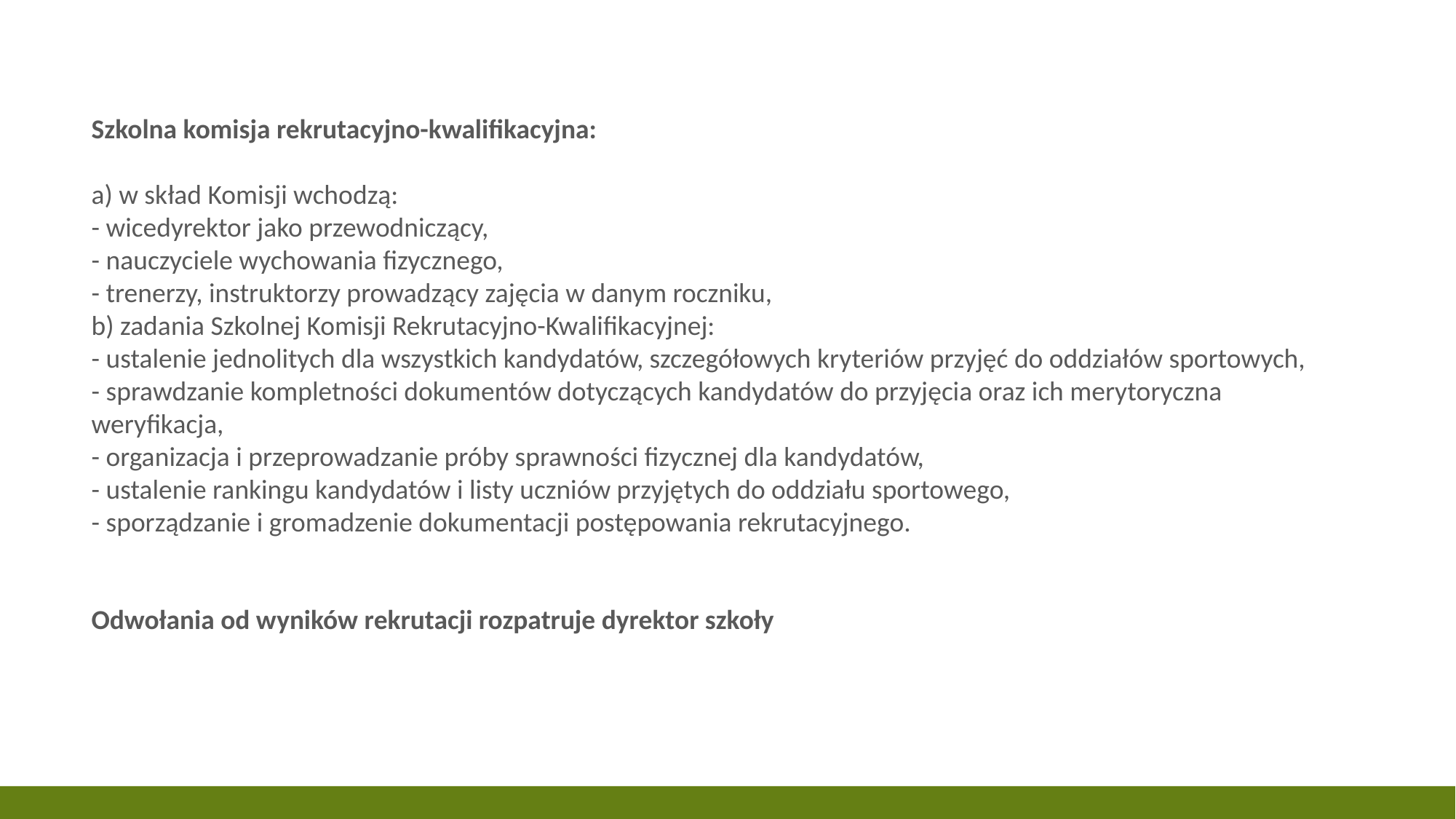

Szkolna komisja rekrutacyjno-kwalifikacyjna:

a) w skład Komisji wchodzą:
- wicedyrektor jako przewodniczący,
- nauczyciele wychowania fizycznego,
- trenerzy, instruktorzy prowadzący zajęcia w danym roczniku,
b) zadania Szkolnej Komisji Rekrutacyjno-Kwalifikacyjnej:
- ustalenie jednolitych dla wszystkich kandydatów, szczegółowych kryteriów przyjęć do oddziałów sportowych,
- sprawdzanie kompletności dokumentów dotyczących kandydatów do przyjęcia oraz ich merytoryczna weryfikacja,
- organizacja i przeprowadzanie próby sprawności fizycznej dla kandydatów,
- ustalenie rankingu kandydatów i listy uczniów przyjętych do oddziału sportowego,
- sporządzanie i gromadzenie dokumentacji postępowania rekrutacyjnego.
Odwołania od wyników rekrutacji rozpatruje dyrektor szkoły